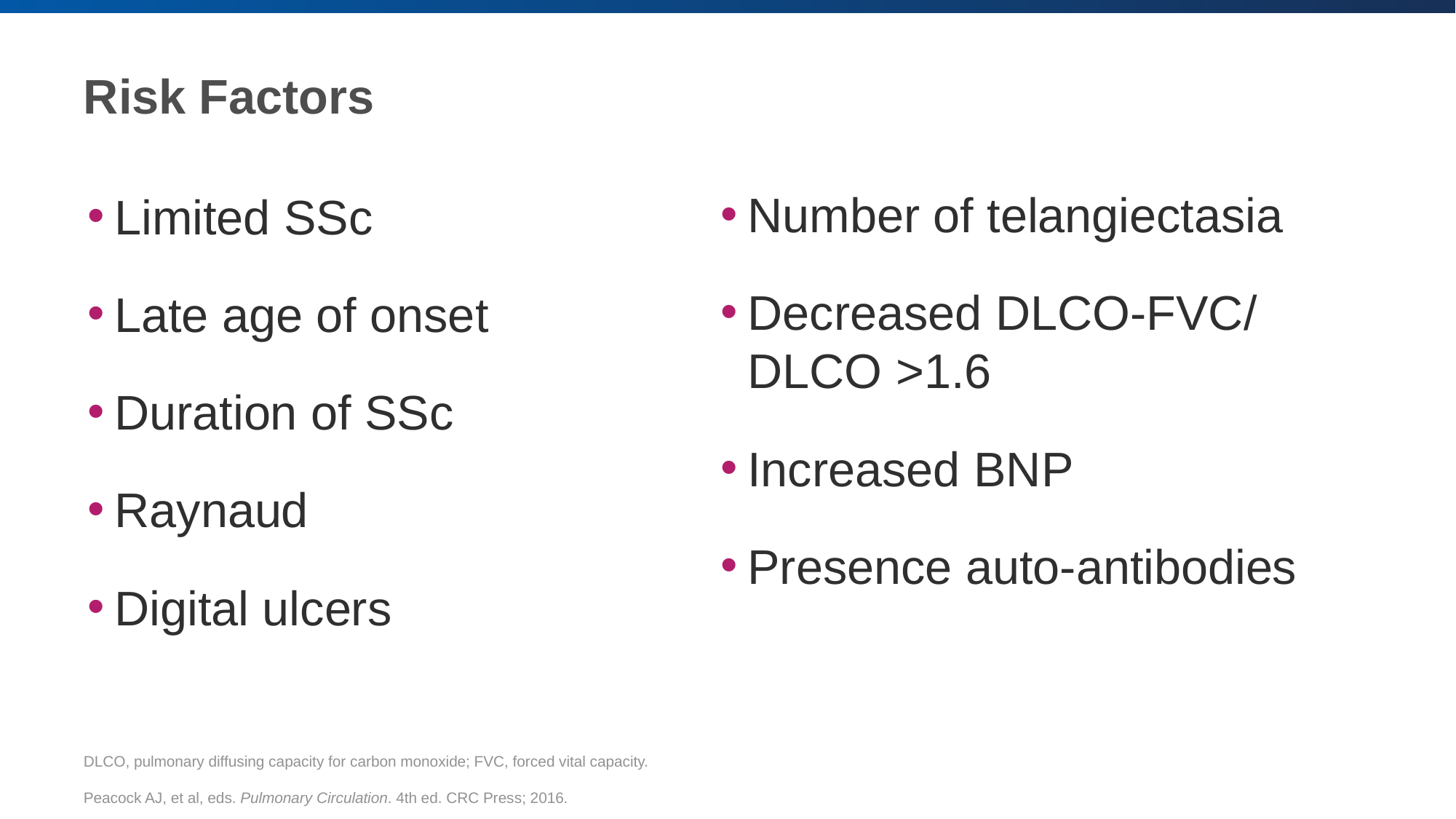

# Risk Factors
Limited SSc
Late age of onset
Duration of SSc
Raynaud
Digital ulcers
Number of telangiectasia
Decreased DLCO-FVC/ DLCO >1.6
Increased BNP
Presence auto-antibodies
DLCO, pulmonary diffusing capacity for carbon monoxide; FVC, forced vital capacity.

Peacock AJ, et al, eds. Pulmonary Circulation. 4th ed. CRC Press; 2016.